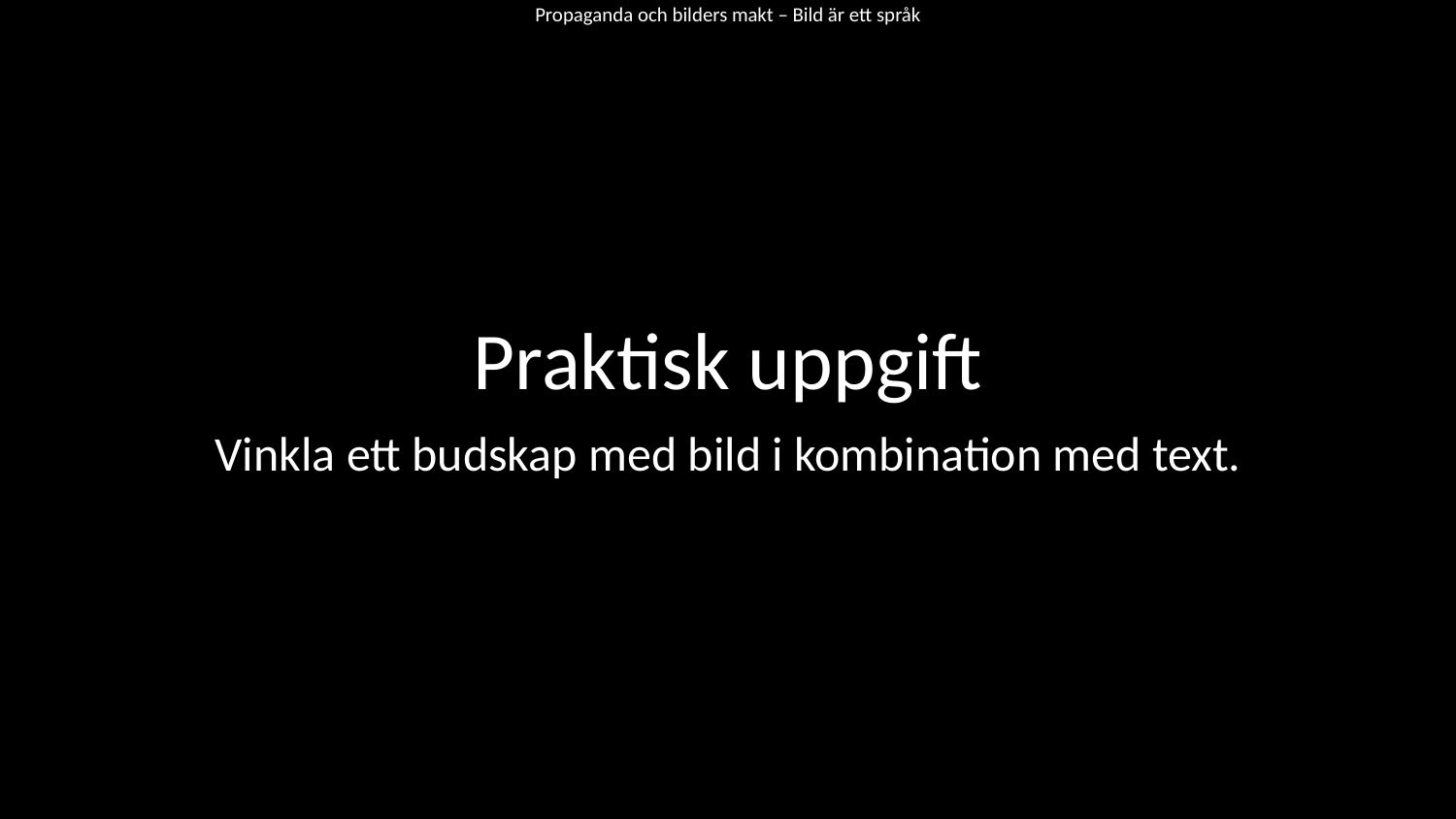

Propaganda och bilders makt – Bild är ett språk
Praktisk uppgift
Vinkla ett budskap med bild i kombination med text.